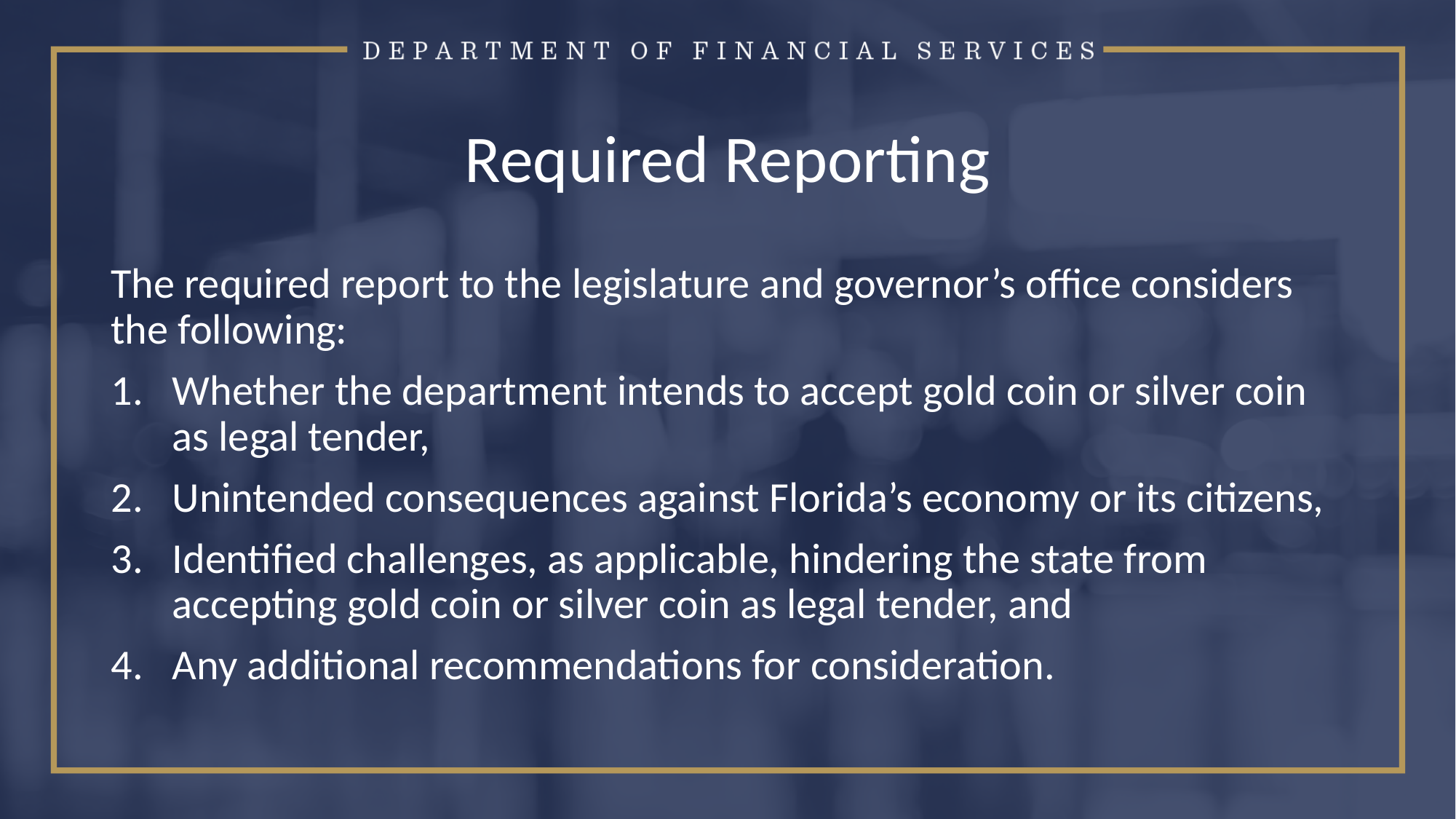

# Required Reporting
The required report to the legislature and governor’s office considers the following:
Whether the department intends to accept gold coin or silver coin as legal tender,
Unintended consequences against Florida’s economy or its citizens,
Identified challenges, as applicable, hindering the state from accepting gold coin or silver coin as legal tender, and
Any additional recommendations for consideration.